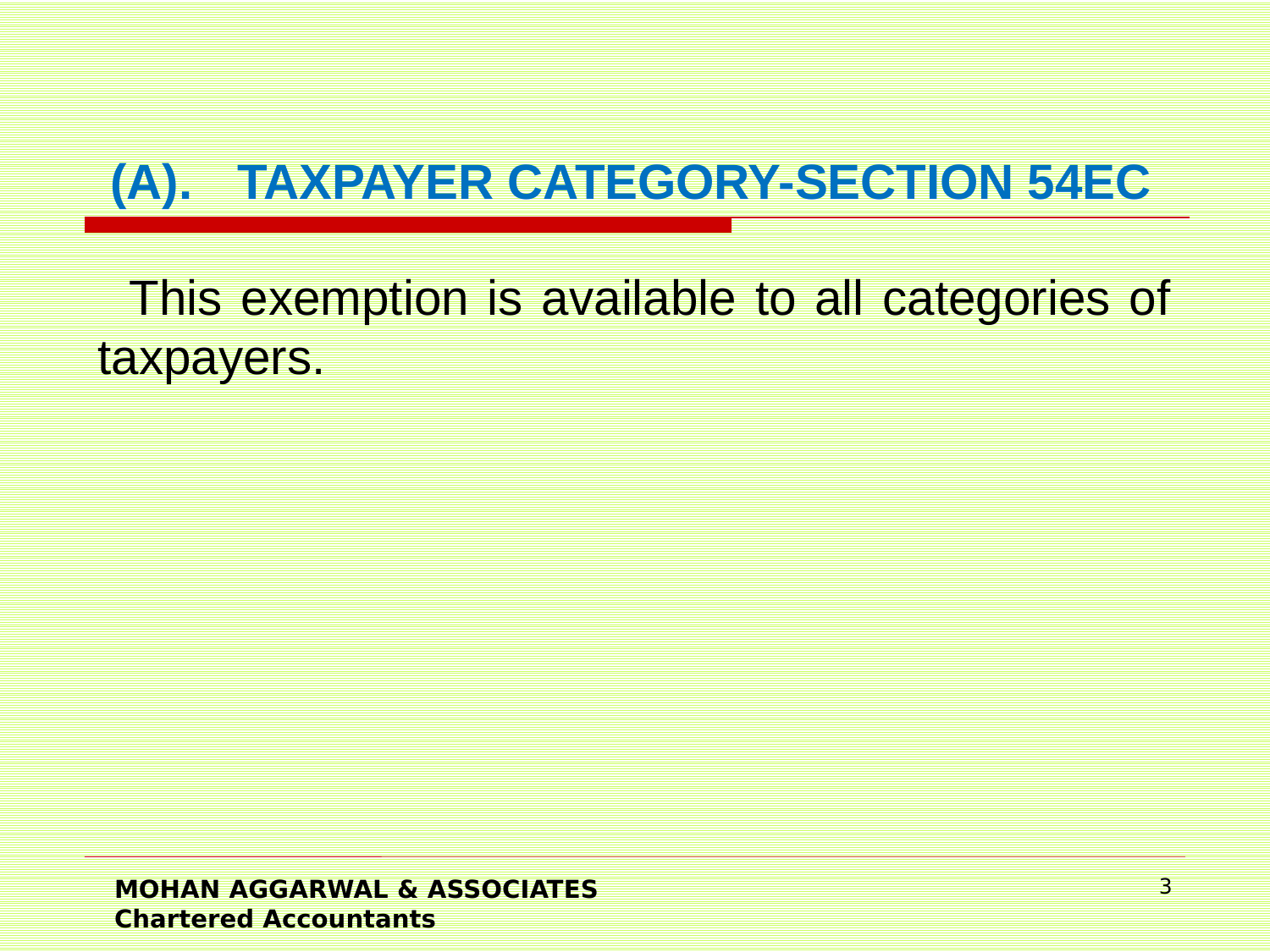

(A).	TAXPAYER CATEGORY-SECTION 54EC
This exemption is available to all categories of taxpayers.
MOHAN AGGARWAL & ASSOCIATES  Chartered Accountants
3